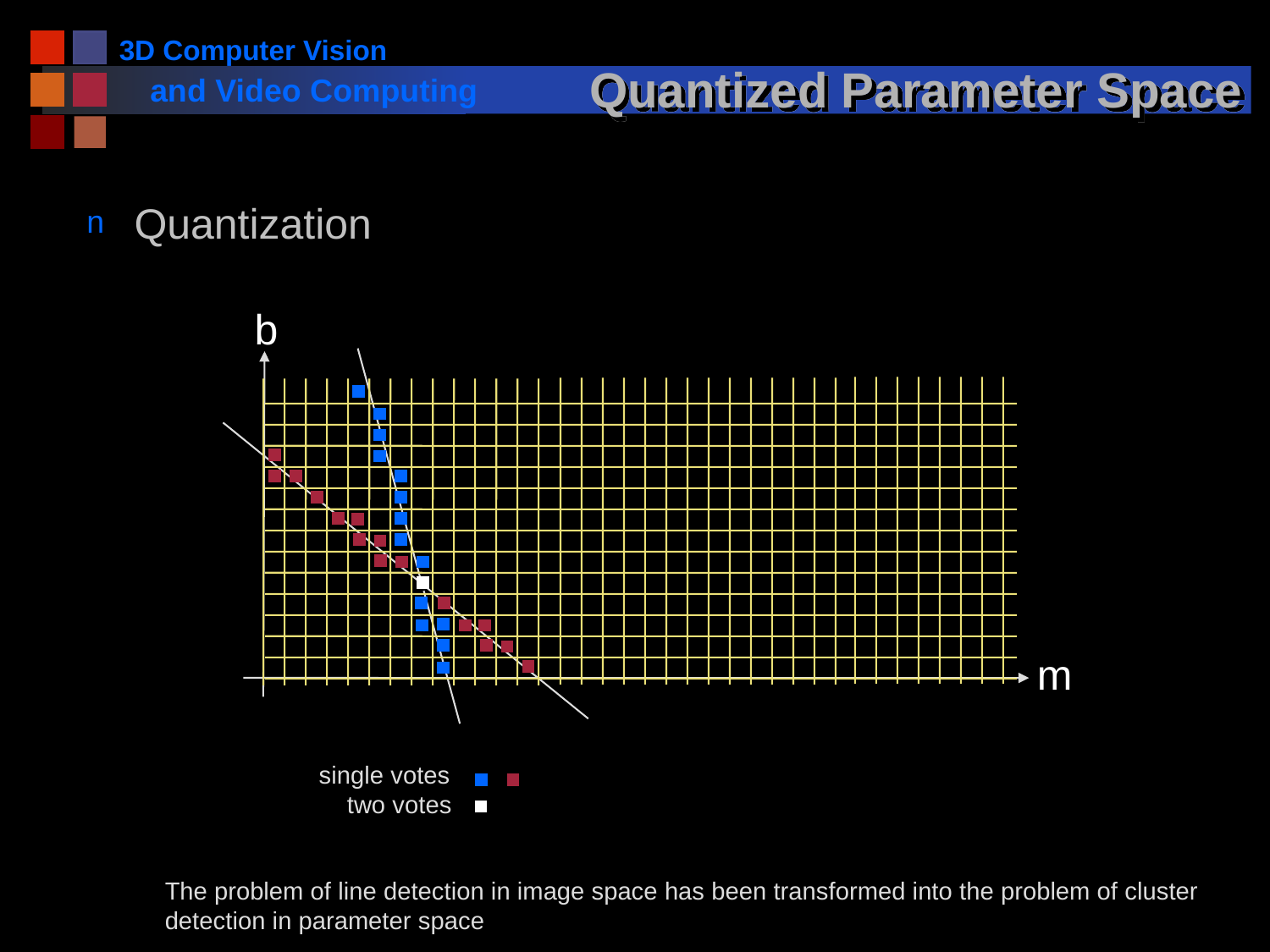

# Quantized Parameter Space
Quantization
b

m

single votes
    two votes

The problem of line detection in image space has been transformed into the problem of cluster
detection in parameter space